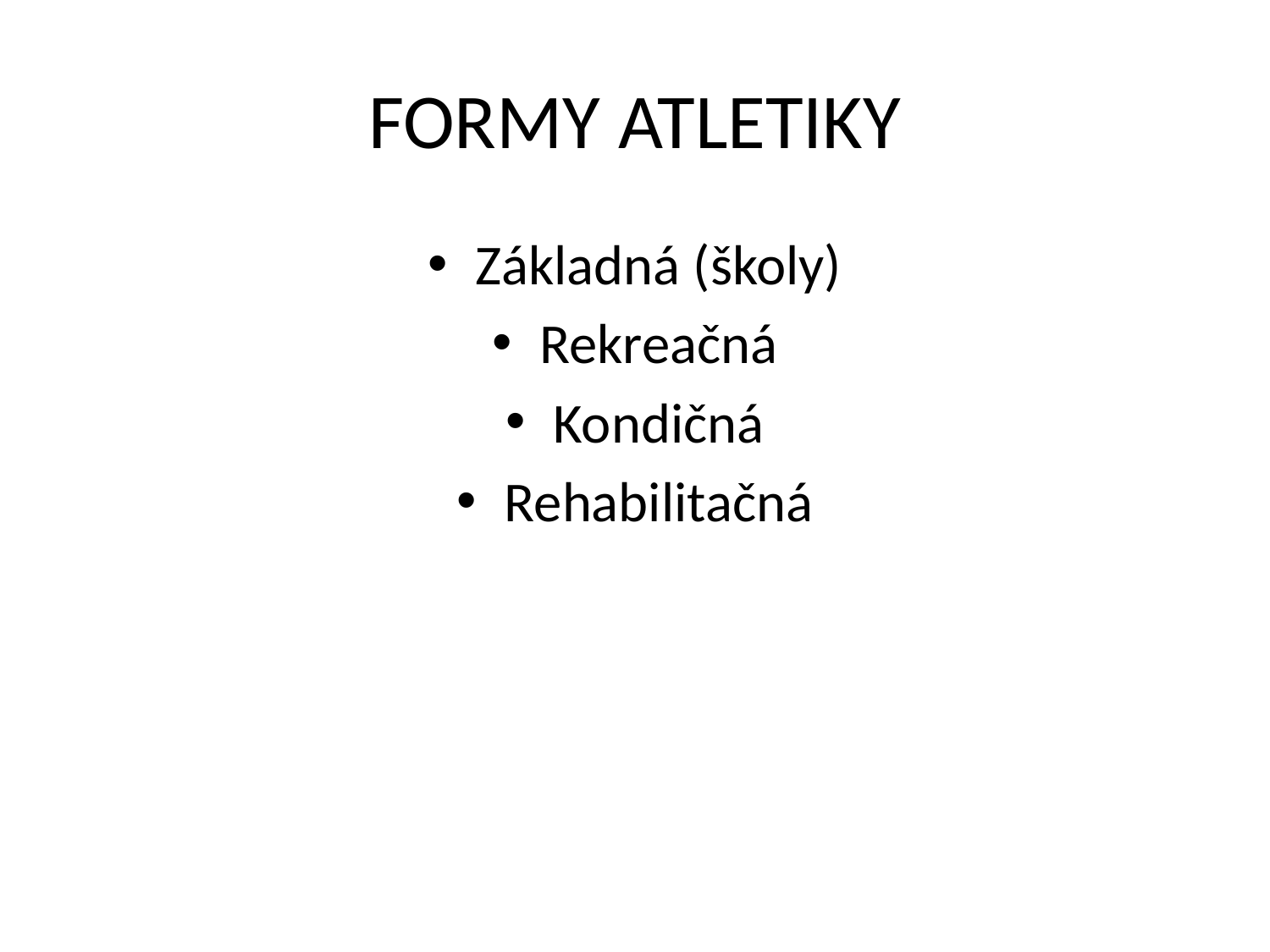

# FORMY ATLETIKY
Základná (školy)
Rekreačná
Kondičná
Rehabilitačná